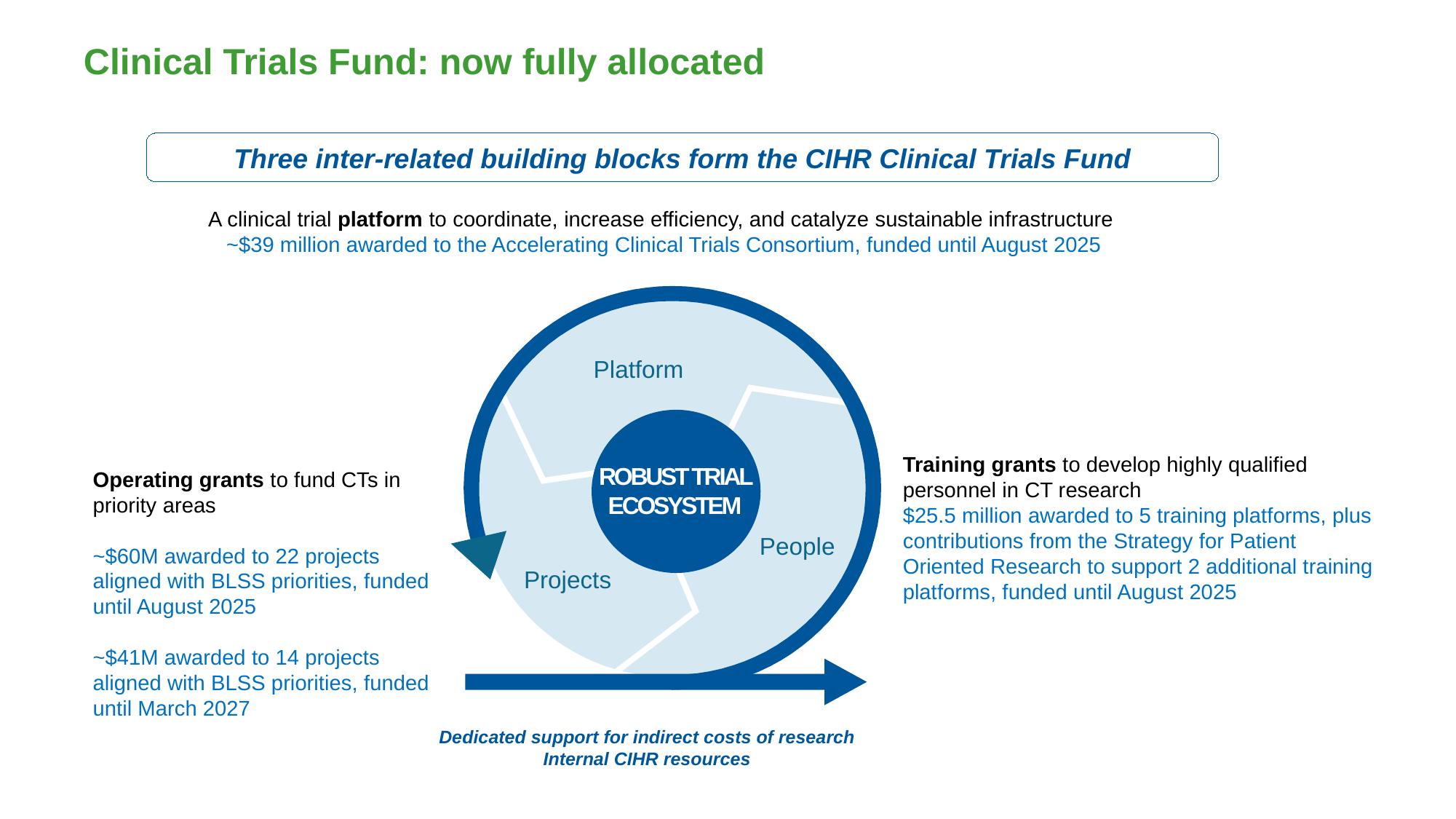

Clinical Trials Fund: now fully allocated
Three inter-related building blocks form the CIHR Clinical Trials Fund
A clinical trial platform to coordinate, increase efficiency, and catalyze sustainable infrastructure
~$39 million awarded to the Accelerating Clinical Trials Consortium, funded until August 2025

Platform

ROBUST TRIAL ECOSYSTEM
People
Projects

Training grants to develop highly qualified personnel in CT research
$25.5 million awarded to 5 training platforms, plus contributions from the Strategy for Patient Oriented Research to support 2 additional training platforms, funded until August 2025
Operating grants to fund CTs in priority areas

~$60M awarded to 22 projects aligned with BLSS priorities, funded until August 2025

~$41M awarded to 14 projects aligned with BLSS priorities, funded until March 2027
Dedicated support for indirect costs of research
Internal CIHR resources